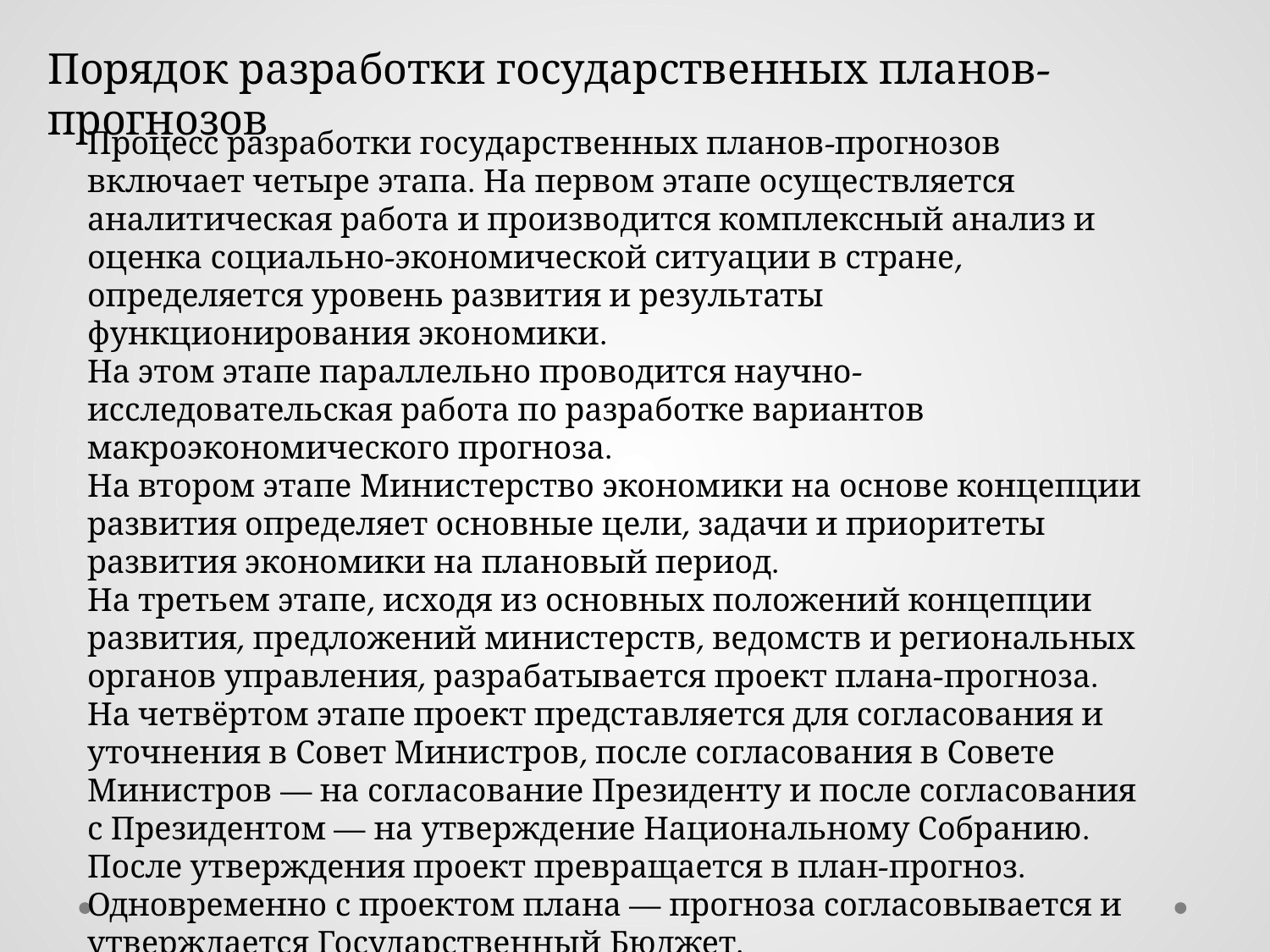

Порядок разработки государственных планов-прогнозов
Процесс разработки государственных планов-прогнозов включает четыре этапа. На первом этапе осуществляется аналитическая работа и производится комплексный анализ и оценка социально-экономической ситуации в стране, определяется уровень развития и результаты функционирования экономики.
На этом этапе параллельно проводится научно-исследовательская работа по разработке вариантов макроэкономического прогноза.
На втором этапе Министерство экономики на основе концепции развития определяет основные цели, задачи и приоритеты развития экономики на плановый период.
На третьем этапе, исходя из основных положений концепции развития, предложений министерств, ведомств и региональных органов управления, разрабатывается проект плана-прогноза.
На четвёртом этапе проект представляется для согласования и уточнения в Совет Министров, после согласования в Совете Министров — на согласование Президенту и после согласования с Президентом — на утверждение Национальному Собранию. После утверждения проект превращается в план-прогноз. Одновременно с проектом плана — прогноза согласовывается и утверждается Государственный Бюджет.